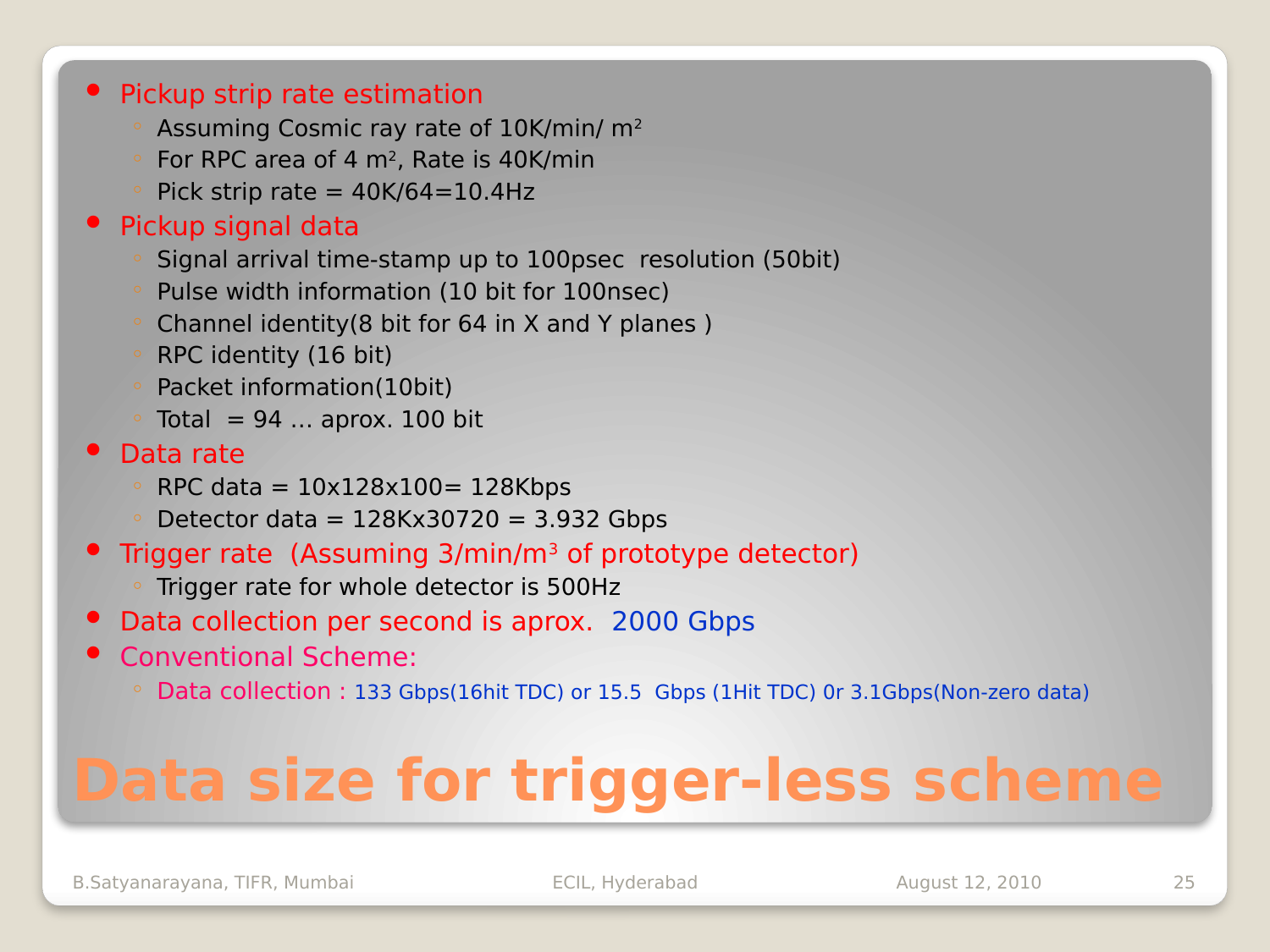

Pickup strip rate estimation
Assuming Cosmic ray rate of 10K/min/ m2
For RPC area of 4 m2, Rate is 40K/min
Pick strip rate = 40K/64=10.4Hz
Pickup signal data
Signal arrival time-stamp up to 100psec  resolution (50bit)
Pulse width information (10 bit for 100nsec)
Channel identity(8 bit for 64 in X and Y planes )
RPC identity (16 bit)
Packet information(10bit)
Total  = 94 … aprox. 100 bit
Data rate
RPC data = 10x128x100= 128Kbps
Detector data = 128Kx30720 = 3.932 Gbps
Trigger rate  (Assuming 3/min/m3 of prototype detector)
Trigger rate for whole detector is 500Hz
Data collection per second is aprox.  2000 Gbps
Conventional Scheme:
Data collection : 133 Gbps(16hit TDC) or 15.5  Gbps (1Hit TDC) 0r 3.1Gbps(Non-zero data)
# Data size for trigger-less scheme
B.Satyanarayana, TIFR, Mumbai                                    ECIL, Hyderabad                                    August 12, 2010
25